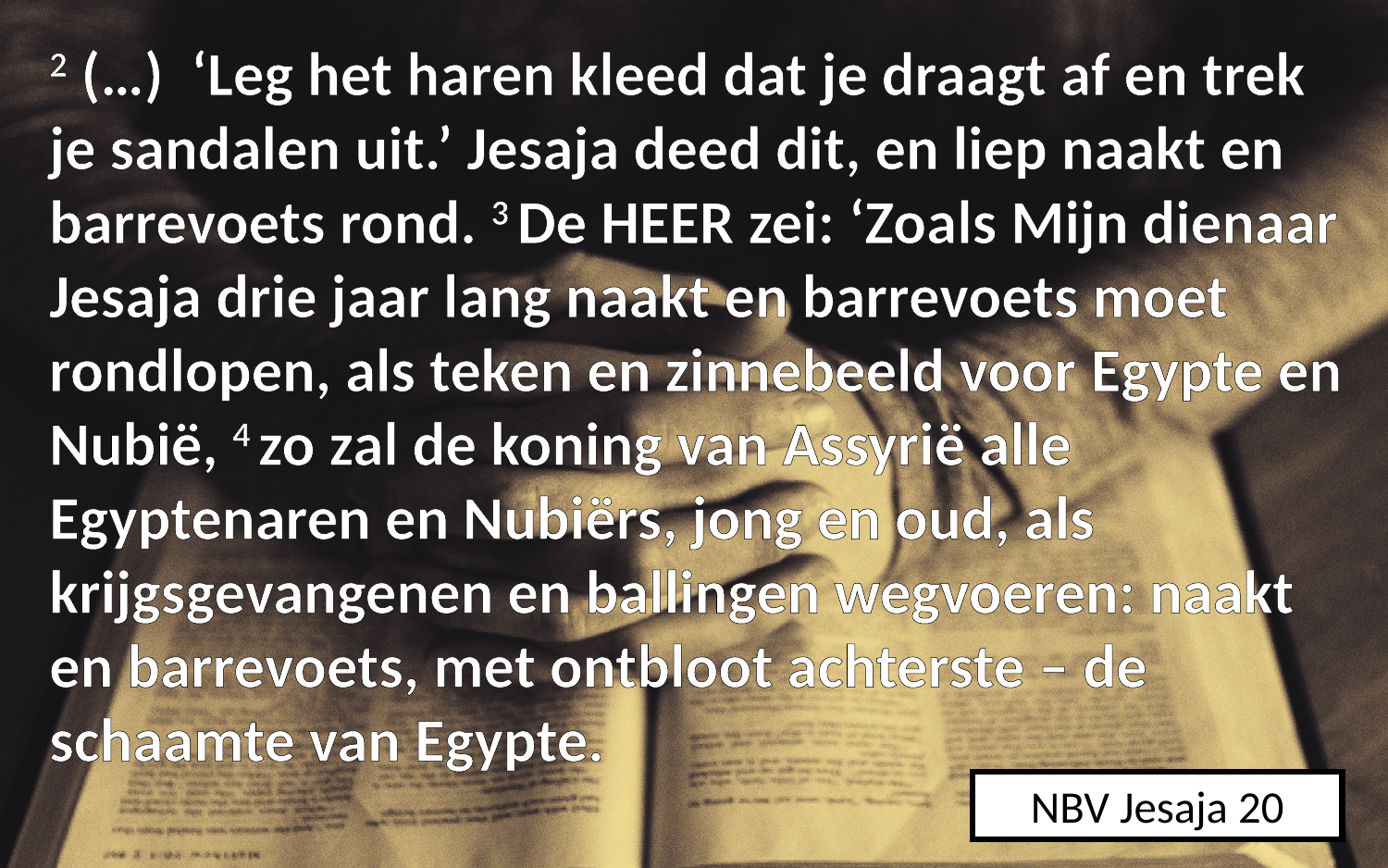

2 (…)  ‘Leg het haren kleed dat je draagt af en trek je ​sandalen​ uit.’ ​Jesaja​ deed dit, en liep naakt en barrevoets rond. 3 De HEER zei: ‘Zoals Mijn dienaar ​Jesaja​ drie jaar lang naakt en barrevoets moet rondlopen, als teken en zinnebeeld voor ​Egypte​ en Nubië, 4 zo zal de ​koning​ van ​Assyrië​ alle ​Egyptenaren​ en Nubiërs, jong en oud, als krijgsgevangenen en ballingen wegvoeren: naakt en barrevoets, met ontbloot achterste – de schaamte van ​Egypte.
NBV Jesaja 20